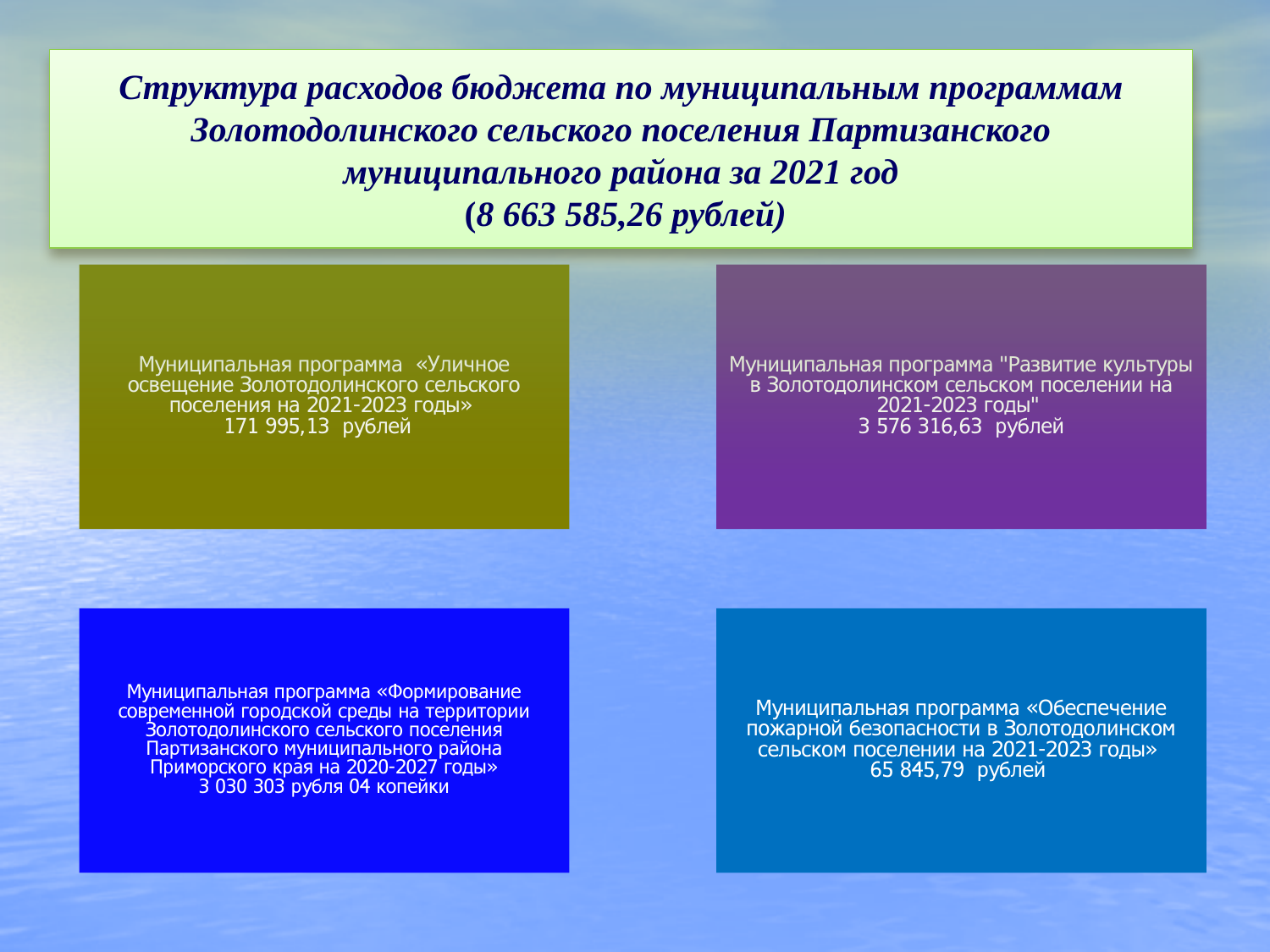

#
Структура расходов бюджета по муниципальным программам Золотодолинского сельского поселения Партизанского муниципального района за 2021 год
 (8 663 585,26 рублей)
Муниципальная программа  «Уличное освещение Золотодолинского сельского поселения на 2021-2023 годы»
171 995,13  рублей
Муниципальная программа "Развитие культуры в Золотодолинском сельском поселении на 2021-2023 годы"
3 576 316,63  рублей
Муниципальная программа «Формирование современной городской среды на территории Золотодолинского сельского поселения Партизанского муниципального района Приморского края на 2020-2027 годы»
3 030 303 рубля 04 копейки
Муниципальная программа «Обеспечение пожарной безопасности в Золотодолинском сельском поселении на 2021-2023 годы»
65 845,79  рублей